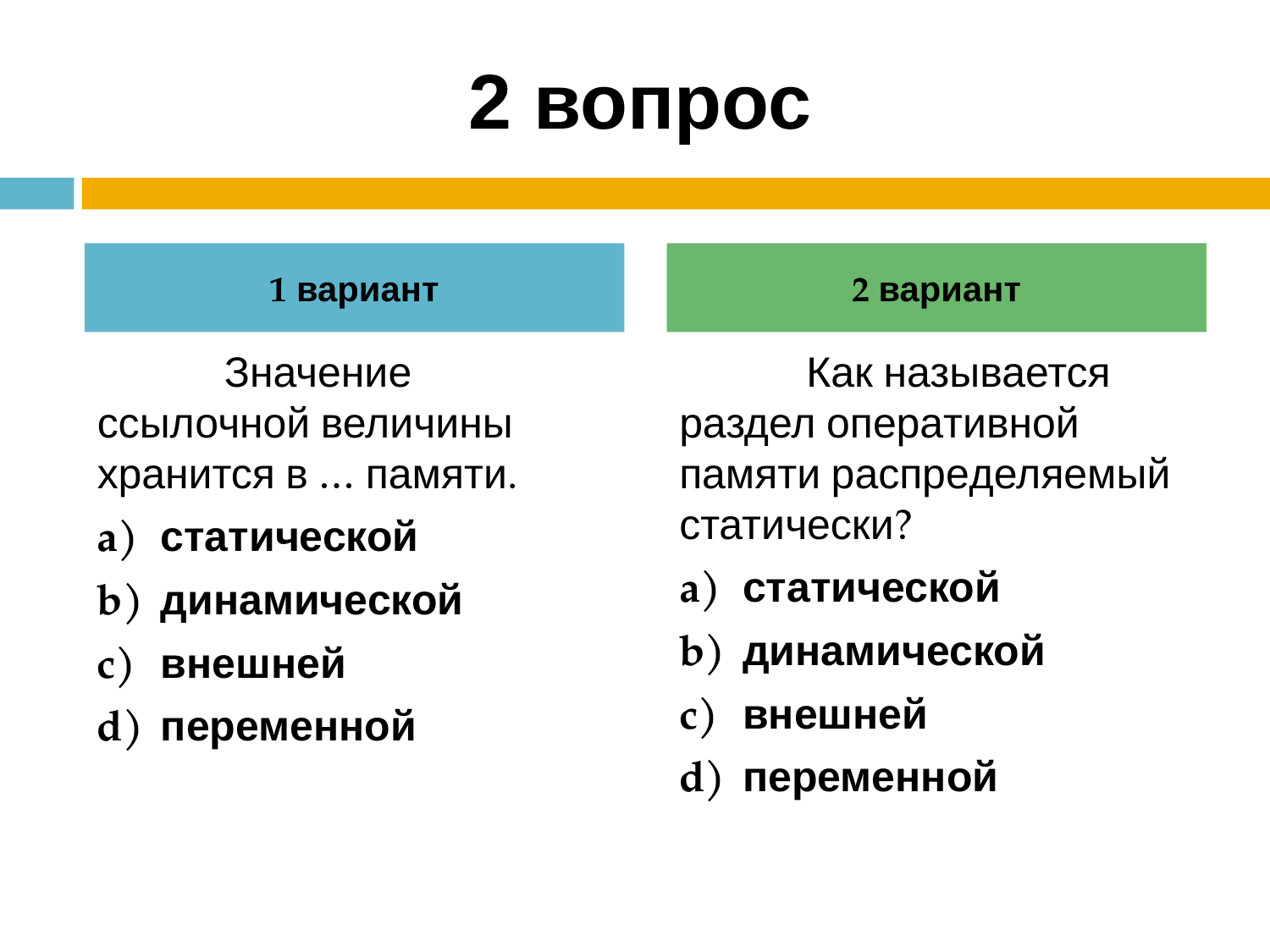

# 2 вопрос
1 вариант
2 вариант
	Значение ссылочной величины хранится в … памяти.
статической
динамической
внешней
переменной

	Как называется раздел опера­тивной памяти распре­деля­емый статически?
статической
динамической
внешней
переменной